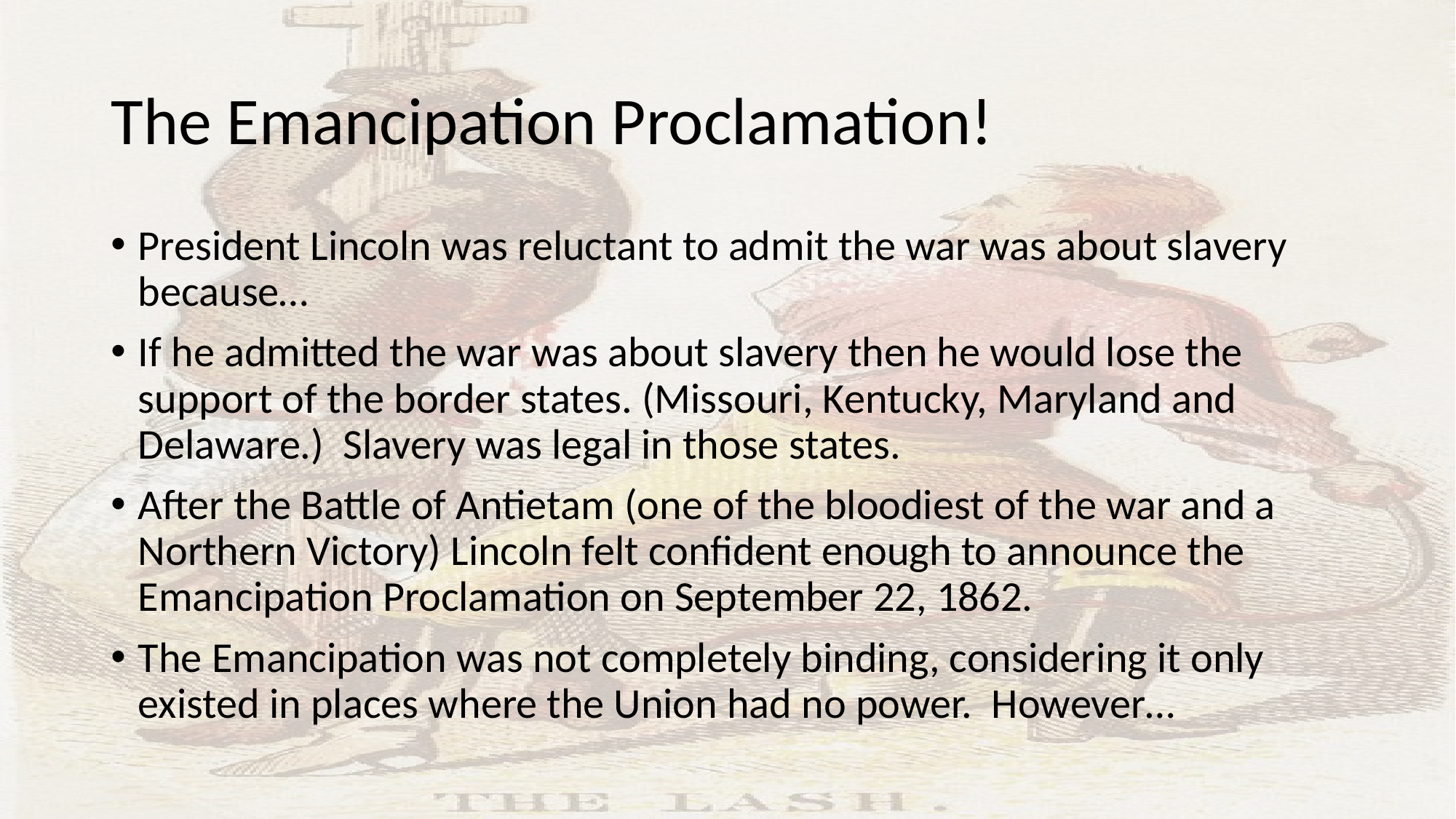

# The Emancipation Proclamation!
President Lincoln was reluctant to admit the war was about slavery because…
If he admitted the war was about slavery then he would lose the support of the border states. (Missouri, Kentucky, Maryland and Delaware.)  Slavery was legal in those states.
After the Battle of Antietam (one of the bloodiest of the war and a Northern Victory) Lincoln felt confident enough to announce the Emancipation Proclamation on September 22, 1862.
The Emancipation was not completely binding, considering it only existed in places where the Union had no power.  However…